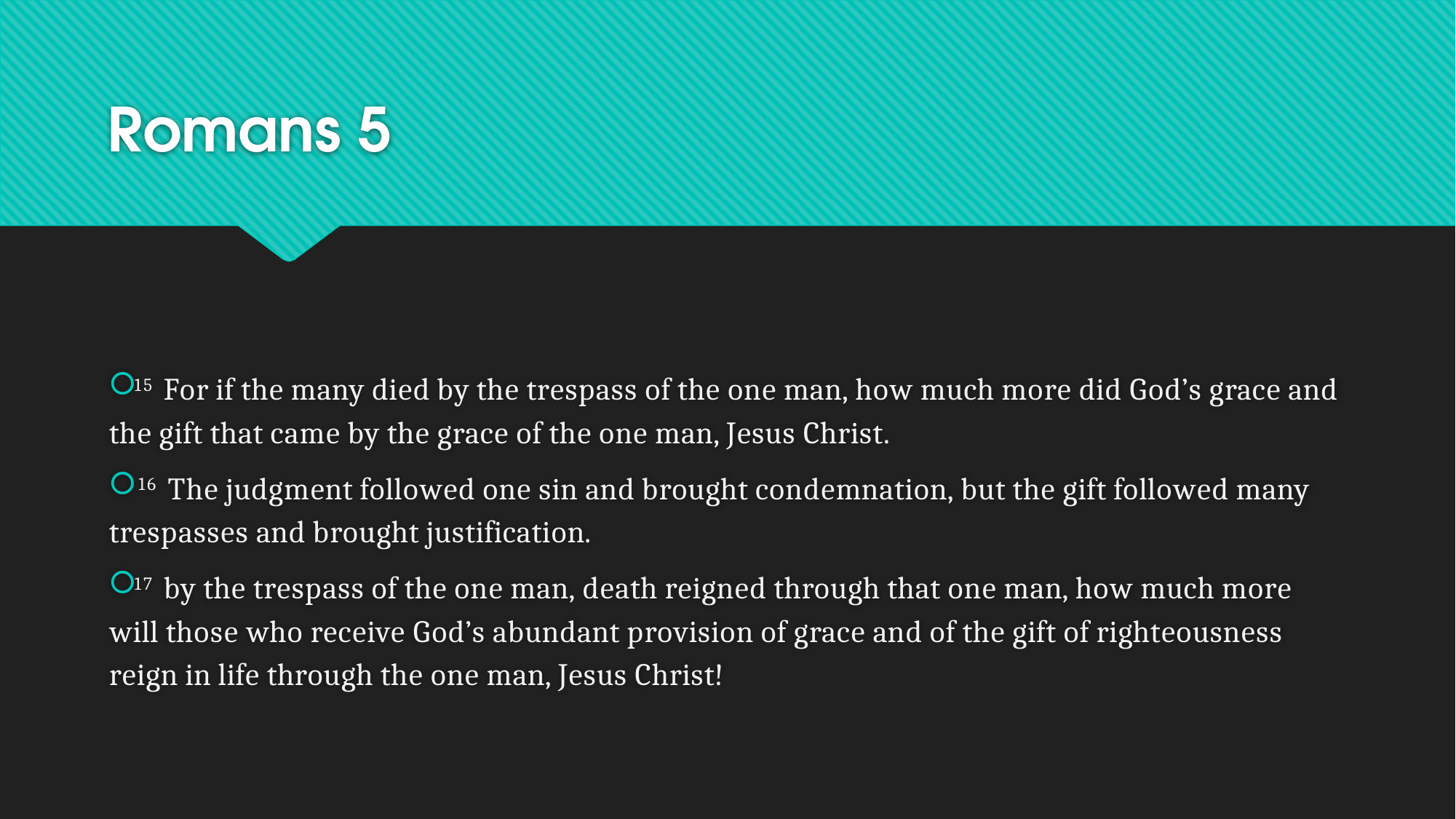

# Romans 5

15  For if the many died by the trespass of the one man, how much more did God’s grace and the gift that came by the grace of the one man, Jesus Christ.
 16  The judgment followed one sin and brought condemnation, but the gift followed many trespasses and brought justification.
17  by the trespass of the one man, death reigned through that one man, how much more will those who receive God’s abundant provision of grace and of the gift of righteousness reign in life through the one man, Jesus Christ!